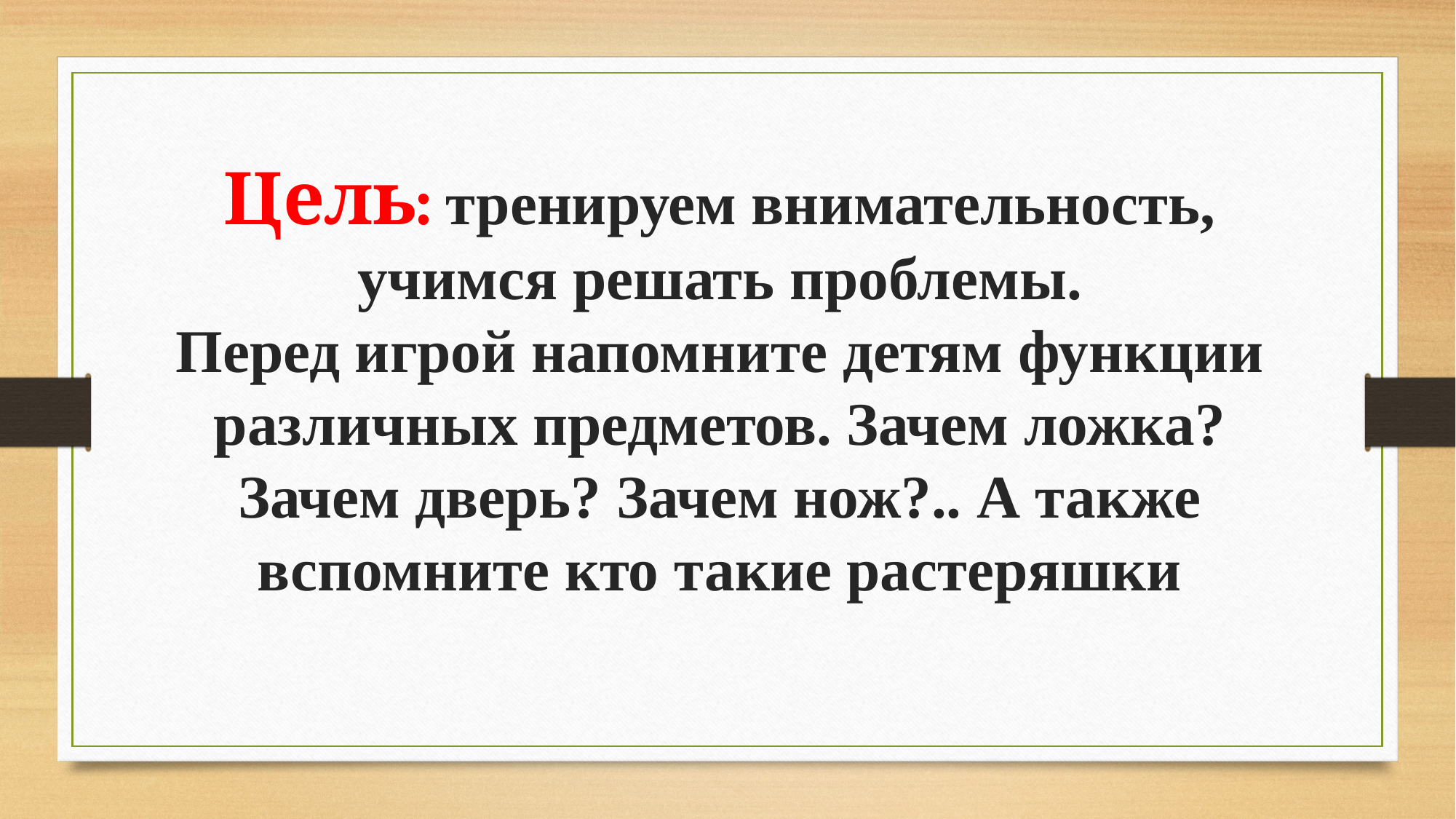

Цель: тренируем внимательность, учимся решать проблемы.
Перед игрой напомните детям функции различных предметов. Зачем ложка? Зачем дверь? Зачем нож?.. А также вспомните кто такие растеряшки